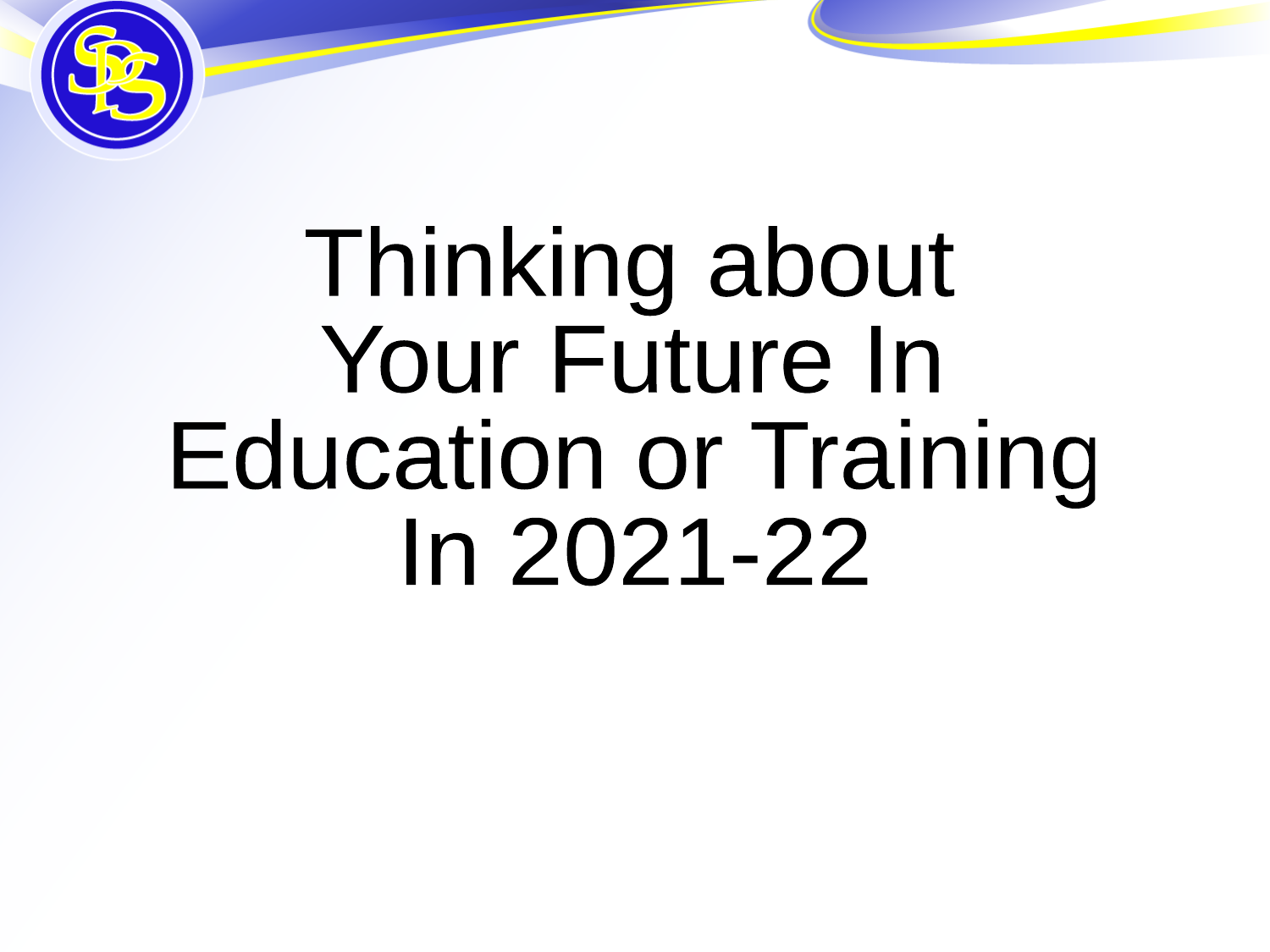

Thinking about
Your Future In
Education or Training
In 2021-22